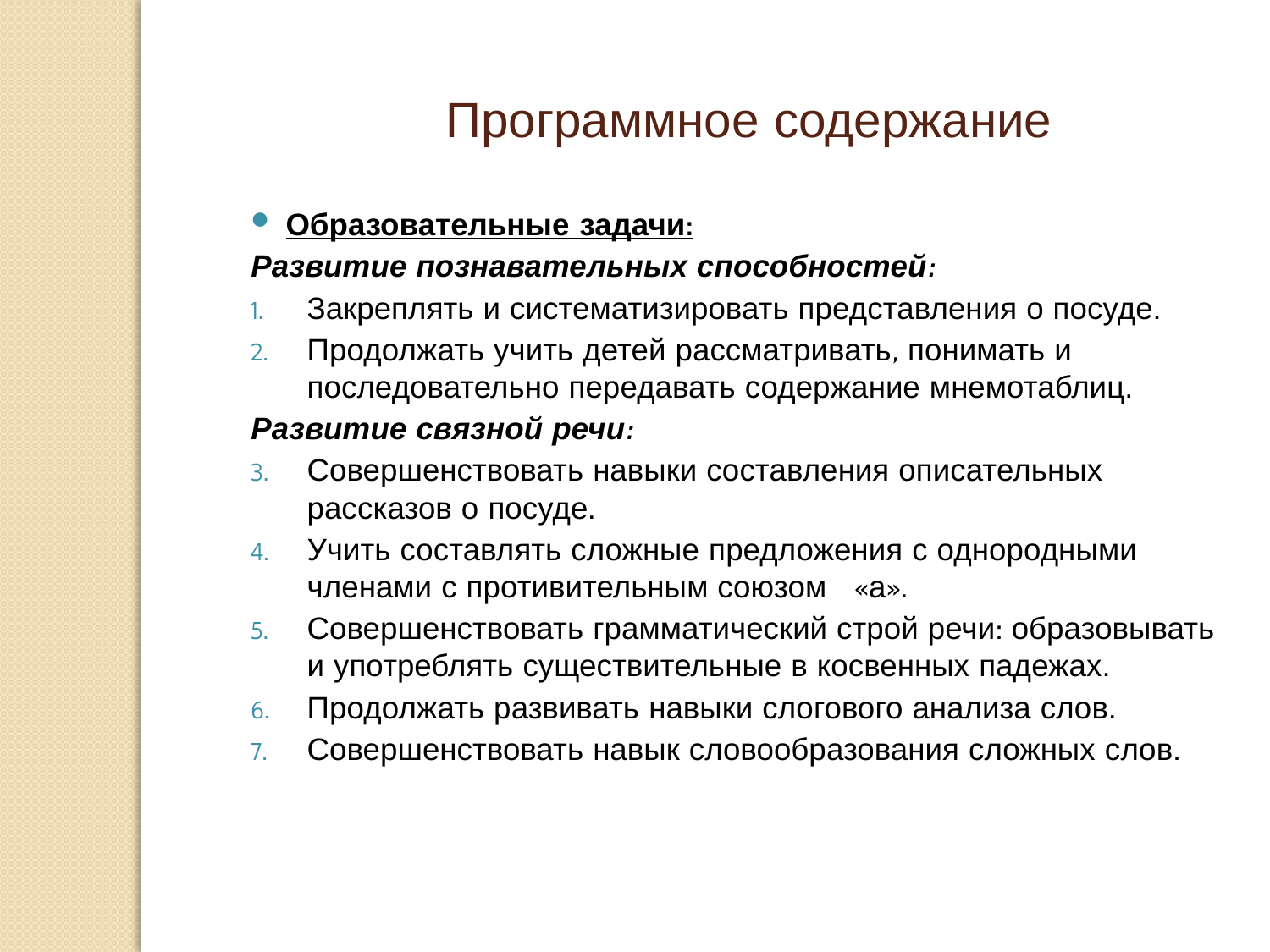

Программное содержание

Образовательные задачи:
Развитие познавательных способностей:
Закреплять и систематизировать представления о посуде.
Продолжать учить детей рассматривать, понимать и последовательно передавать содержание мнемотаблиц.
Развитие связной речи:
Совершенствовать навыки составления описательных рассказов о посуде.
Учить составлять сложные предложения с однородными членами с противительным союзом   «а».
Совершенствовать грамматический строй речи: образовывать и употреблять существительные в косвенных падежах.
Продолжать развивать навыки слогового анализа слов.
Совершенствовать навык словообразования сложных слов.